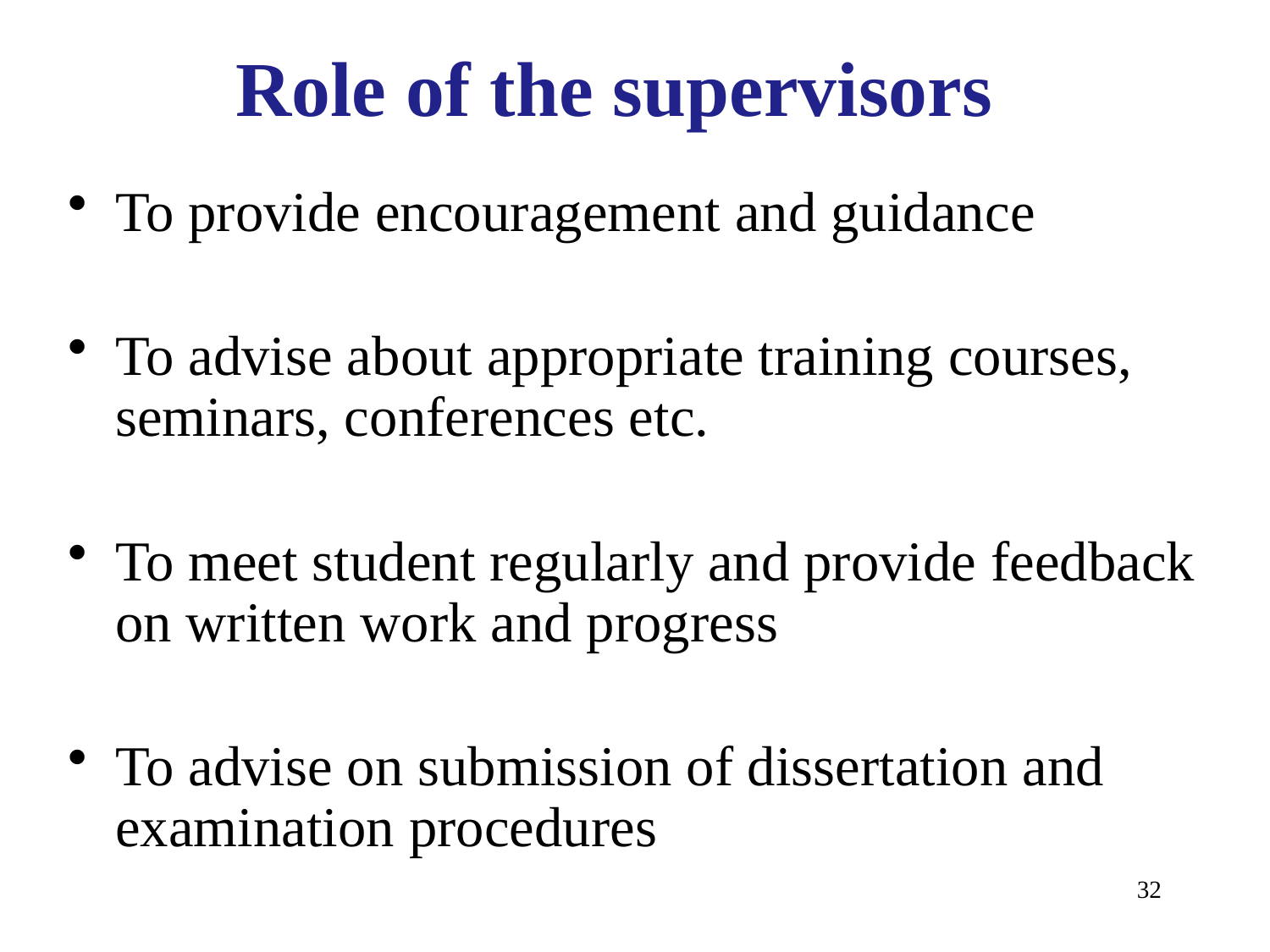

# Role of the supervisors
To provide encouragement and guidance

To advise about appropriate training courses, seminars, conferences etc.

To meet student regularly and provide feedback on written work and progress

To advise on submission of dissertation and examination procedures

32